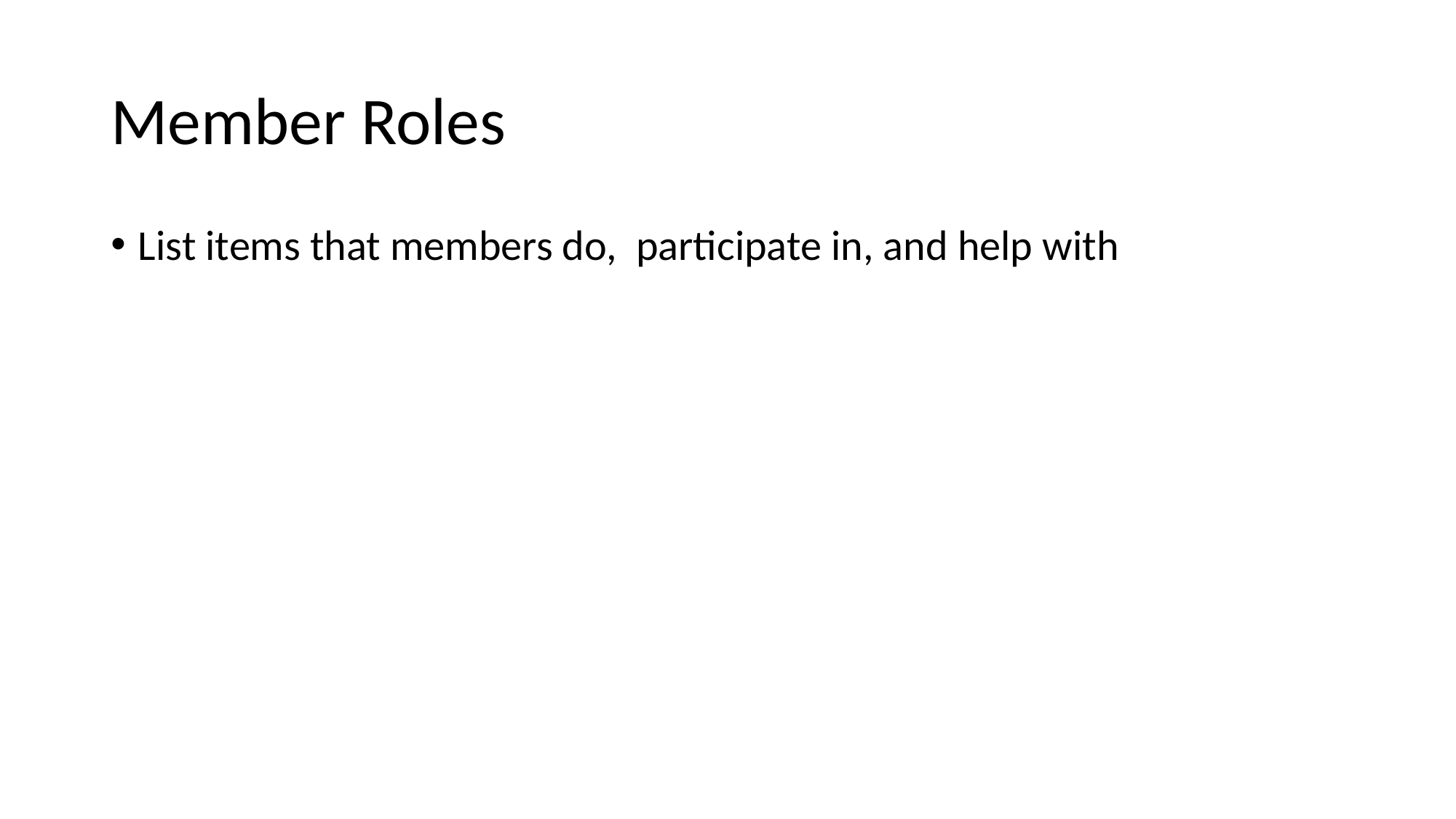

# Member Roles
List items that members do,  participate in, and help with